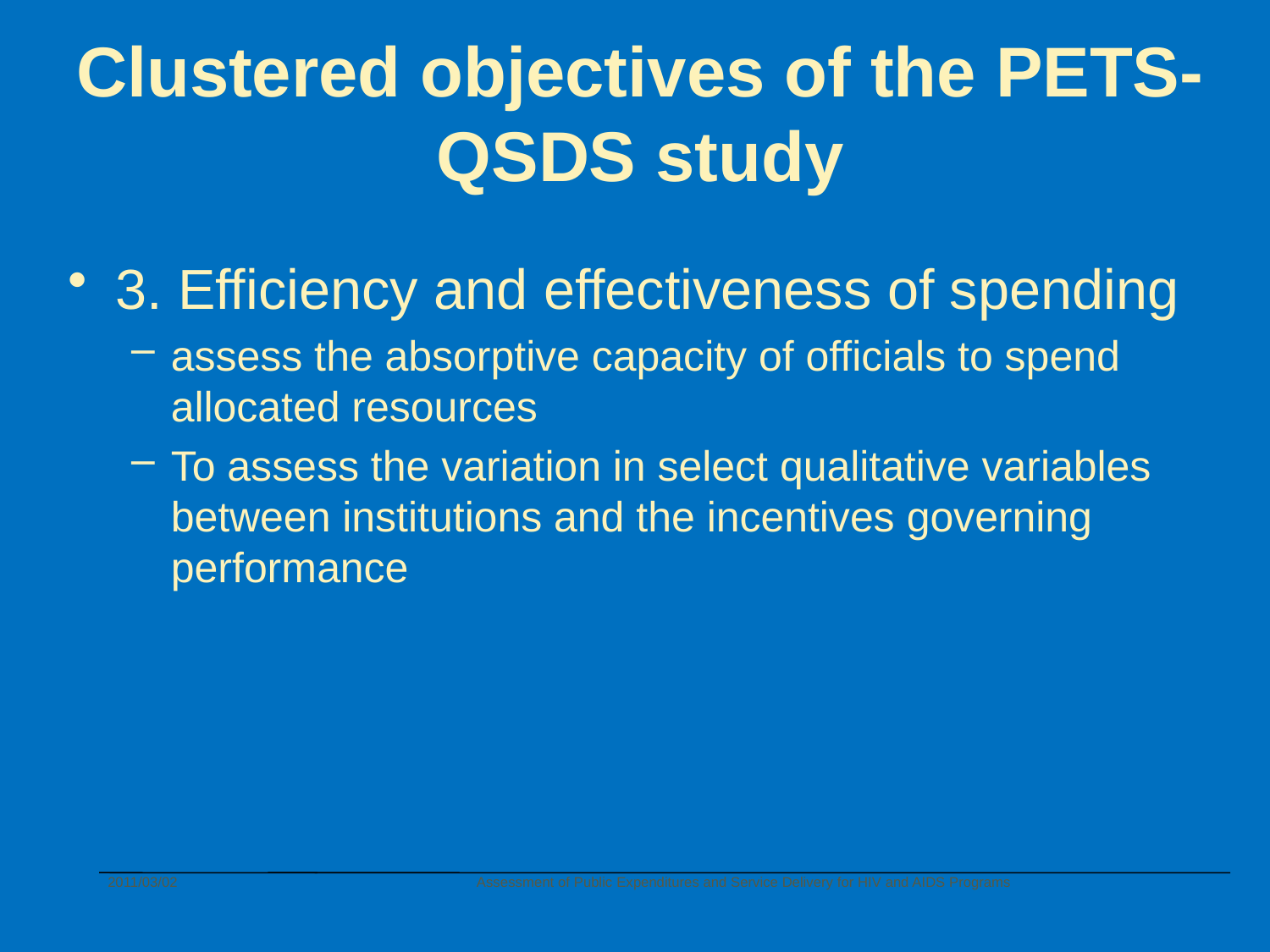

# Clustered objectives of the PETS-QSDS study
3. Efficiency and effectiveness of spending
assess the absorptive capacity of officials to spend allocated resources
To assess the variation in select qualitative variables between institutions and the incentives governing performance